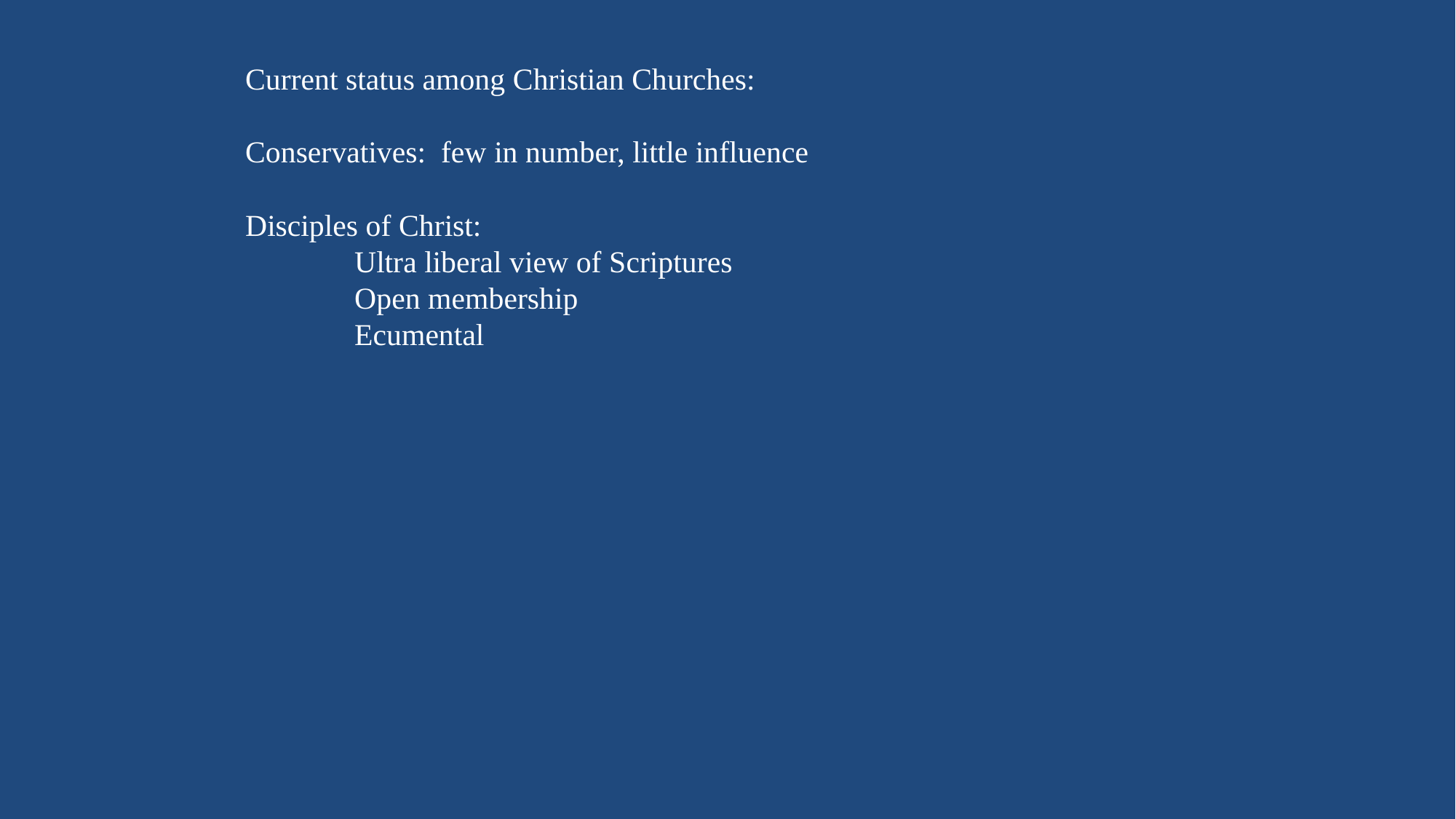

Current status among Christian Churches:

Conservatives:  few in number, little influence

Disciples of Christ:
	Ultra liberal view of Scriptures
	Open membership
	Ecumental